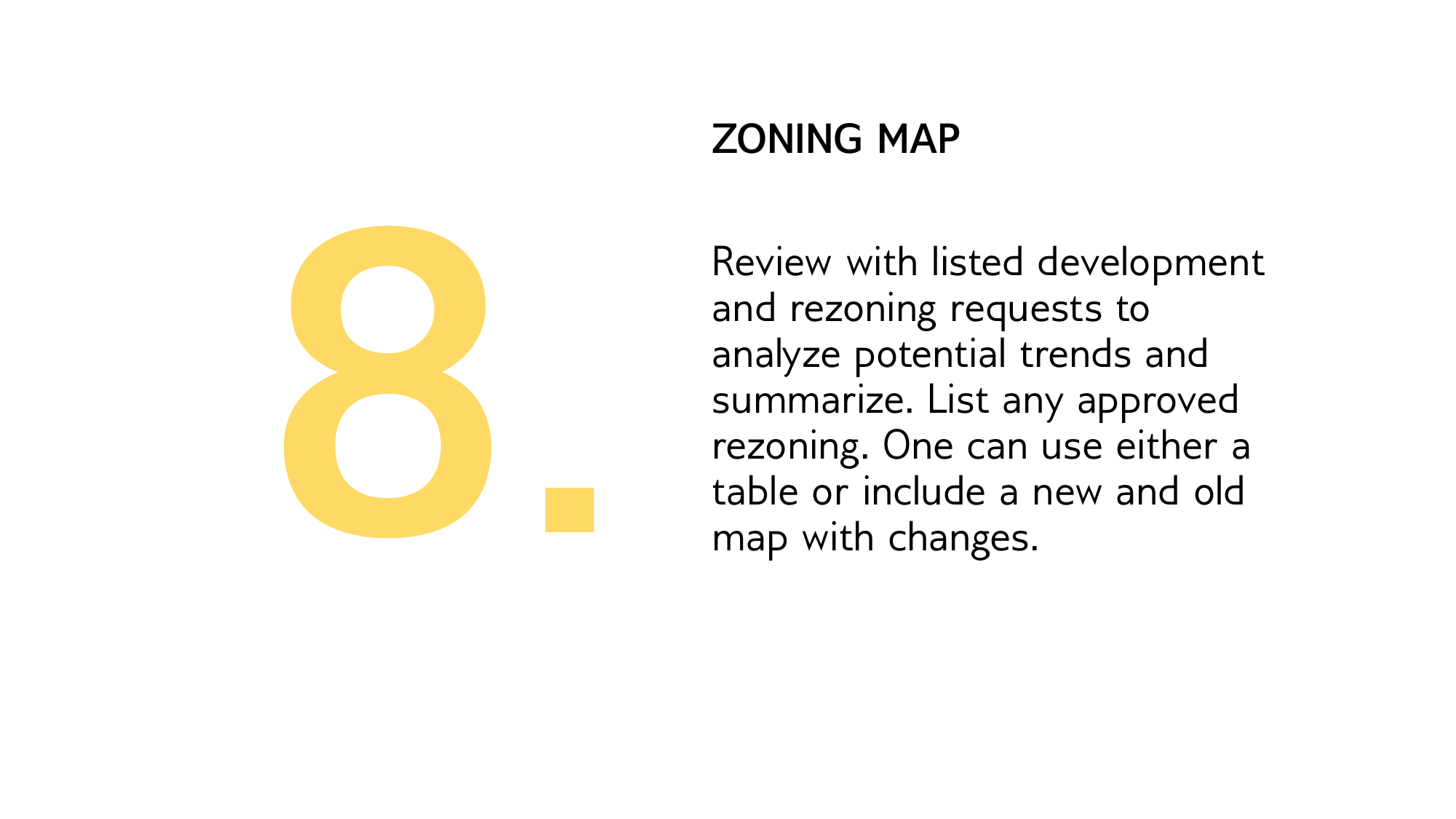

# 8.
ZONING MAP

Review with listed development and rezoning requests to analyze potential trends and summarize. List any approved rezoning. One can use either a table or include a new and old map with changes.